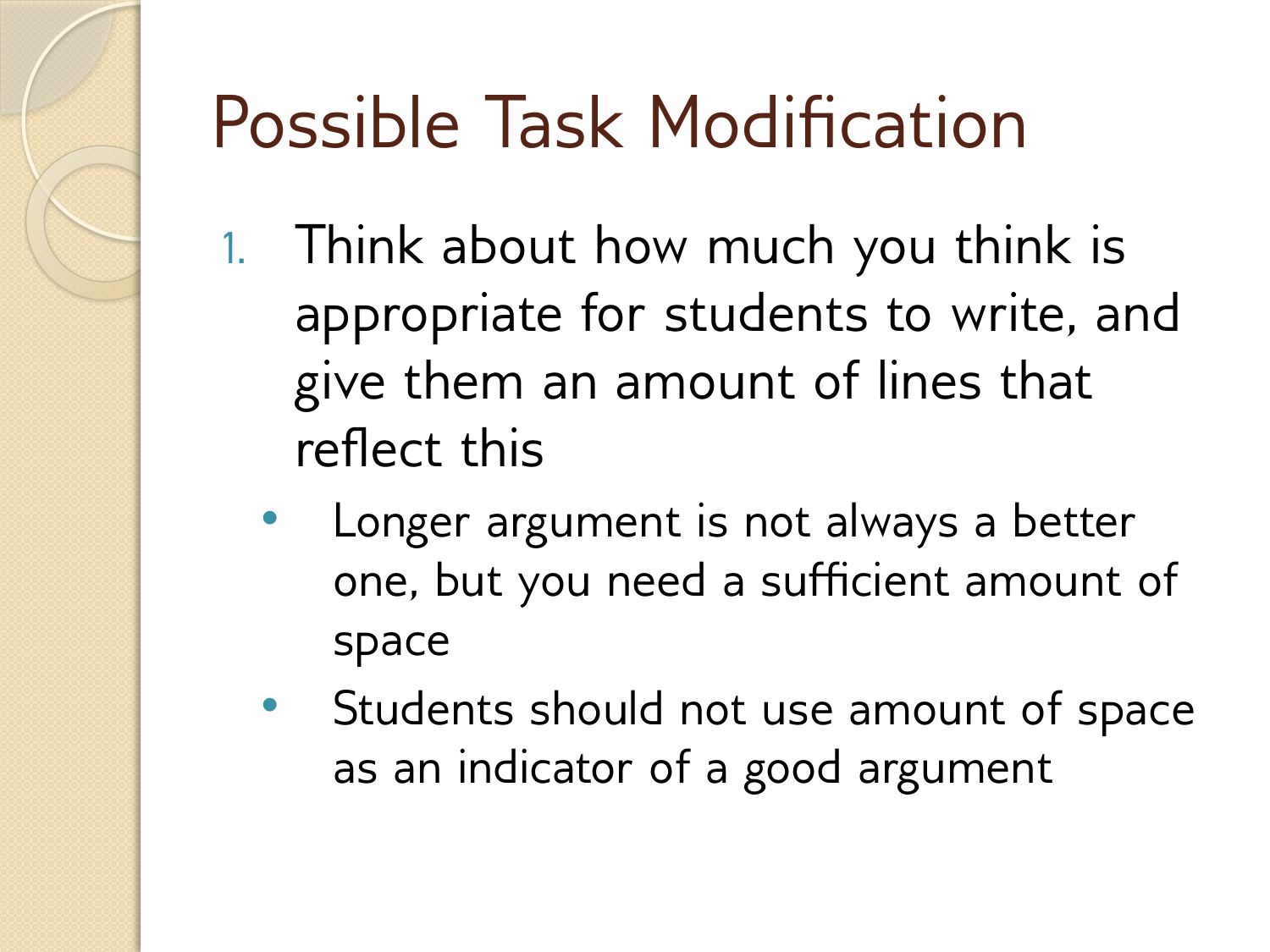

# Possible Task Modification
Think about how much you think is appropriate for students to write, and give them an amount of lines that reflect this
Longer argument is not always a better one, but you need a sufficient amount of space
Students should not use amount of space as an indicator of a good argument